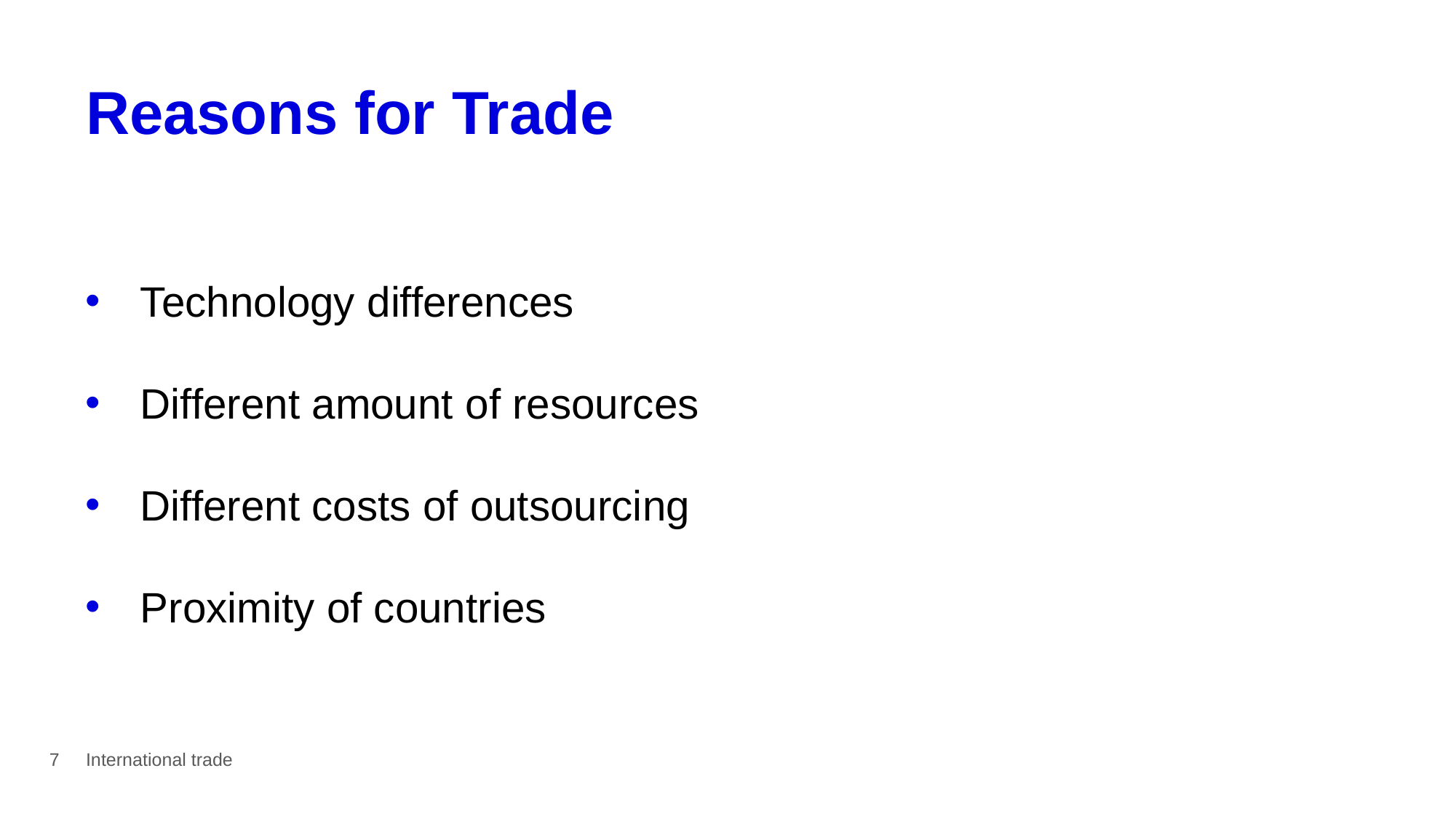

# Reasons for Trade

Technology differences

Different amount of resources

Different costs of outsourcing

Proximity of countries
7
International trade